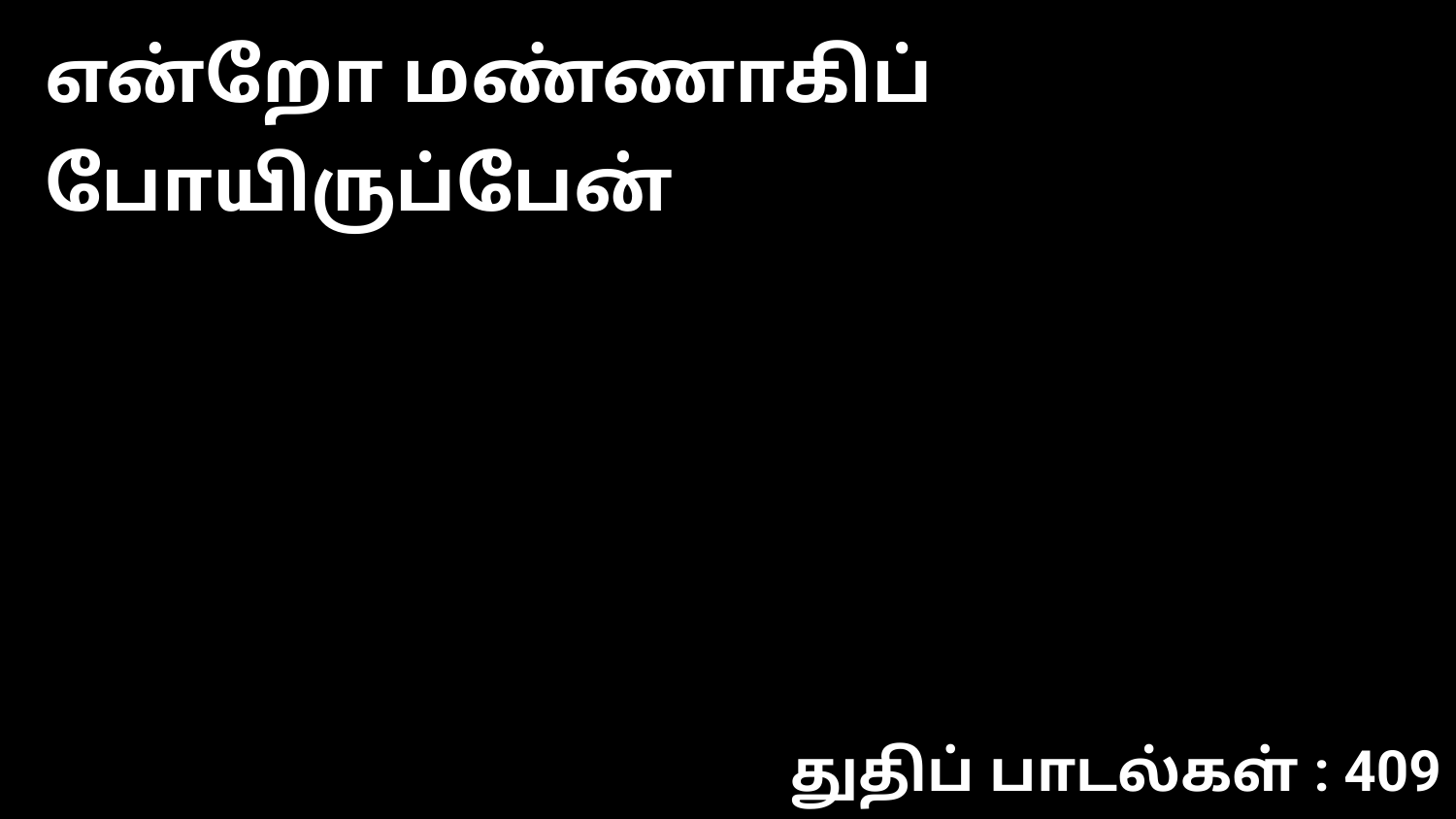

என்றோ மண்ணாகிப் போயிருப்பேன்
துதிப் பாடல்கள் : 409